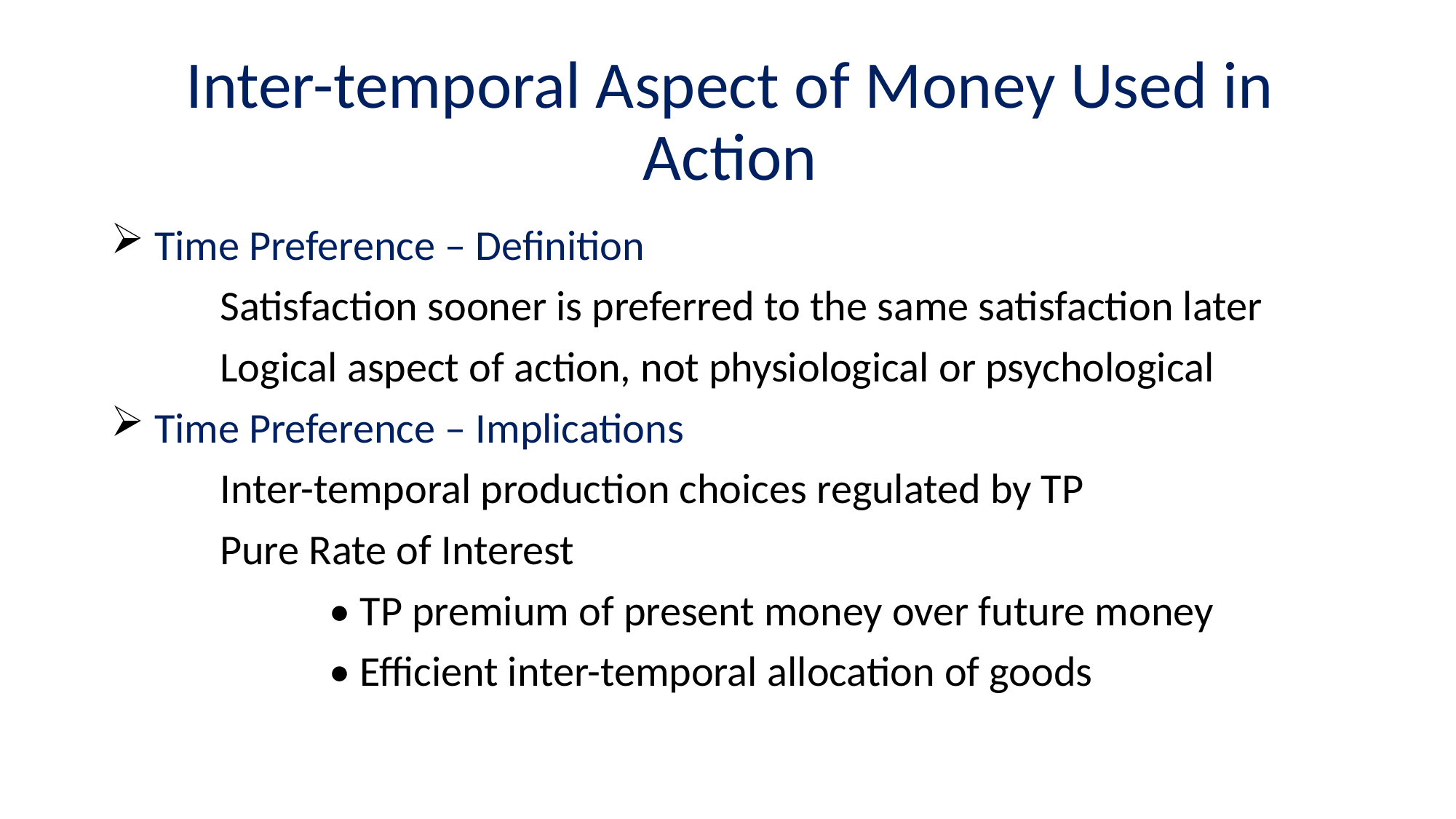

# Inter-temporal Aspect of Money Used in Action
 Time Preference – Definition
	Satisfaction sooner is preferred to the same satisfaction later
	Logical aspect of action, not physiological or psychological
 Time Preference – Implications
	Inter-temporal production choices regulated by TP
	Pure Rate of Interest
		• TP premium of present money over future money
		• Efficient inter-temporal allocation of goods